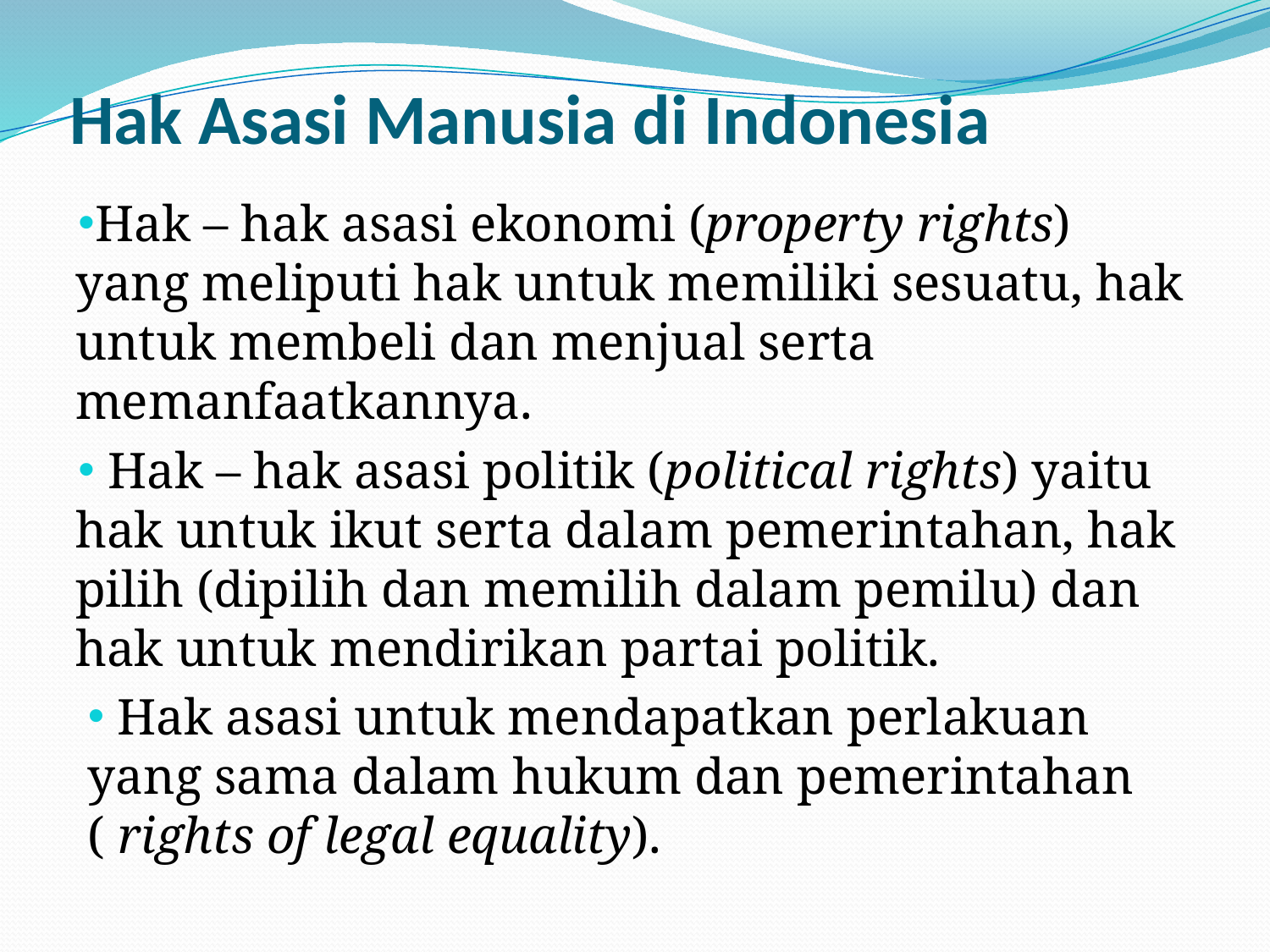

# Hak Asasi Manusia di Indonesia
Hak – hak asasi ekonomi (property rights) yang meliputi hak untuk memiliki sesuatu, hak untuk membeli dan menjual serta memanfaatkannya.
 Hak – hak asasi politik (political rights) yaitu hak untuk ikut serta dalam pemerintahan, hak pilih (dipilih dan memilih dalam pemilu) dan hak untuk mendirikan partai politik.
 Hak asasi untuk mendapatkan perlakuan yang sama dalam hukum dan pemerintahan ( rights of legal equality).